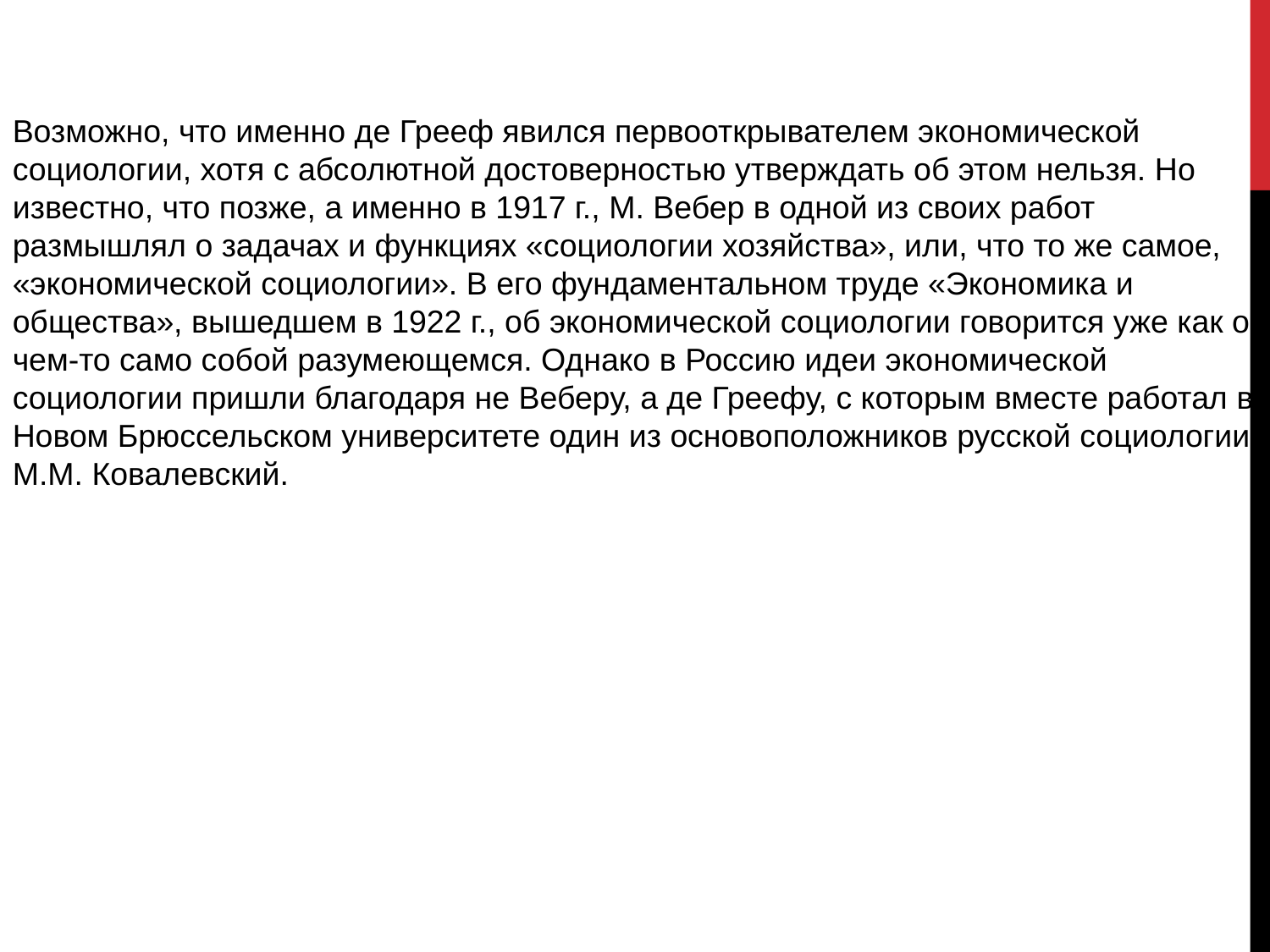

Возможно, что именно де Грееф явился первооткрывателем экономической социологии, хотя с абсолютной достоверностью утверждать об этом нельзя. Но известно, что позже, а именно в 1917 г., М. Вебер в одной из своих работ размышлял о задачах и функциях «социологии хозяйства», или, что то же самое, «экономической социологии». В его фундаментальном труде «Экономика и общества», вышедшем в 1922 г., об экономической социологии говорится уже как о чем-то само собой разумеющемся. Однако в Россию идеи экономической социологии пришли благодаря не Веберу, а де Греефу, с которым вместе работал в Новом Брюссельском университете один из основоположников русской социологии М.М. Ковалевский.